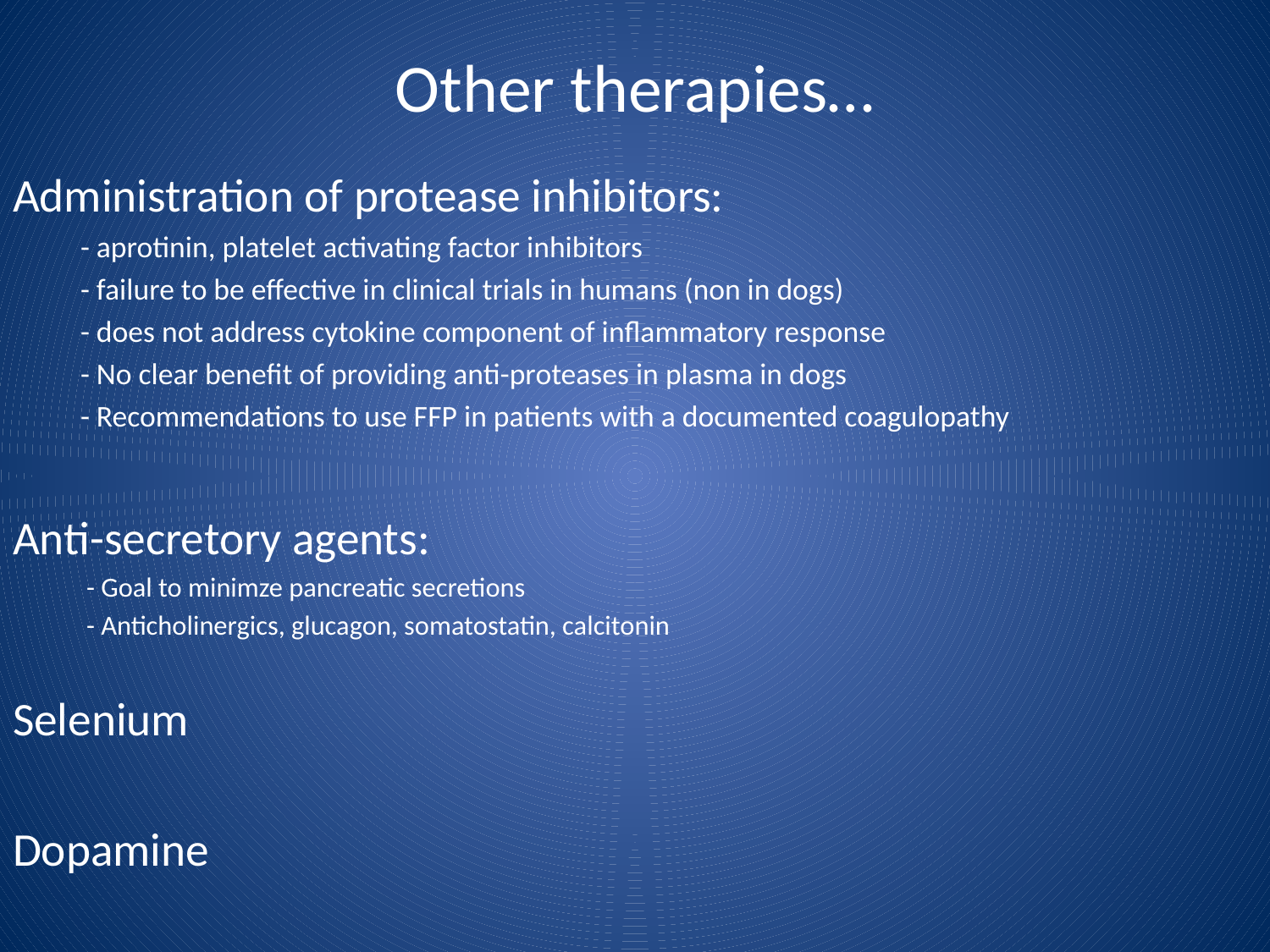

# Other therapies…
Administration of protease inhibitors:
          - aprotinin, platelet activating factor inhibitors
          - failure to be effective in clinical trials in humans (non in dogs)
          - does not address cytokine component of inflammatory response
          - No clear benefit of providing anti-proteases in plasma in dogs
          - Recommendations to use FFP in patients with a documented coagulopathy

Anti-secretory agents:
            - Goal to minimze pancreatic secretions
            - Anticholinergics, glucagon, somatostatin, calcitonin

Selenium

Dopamine